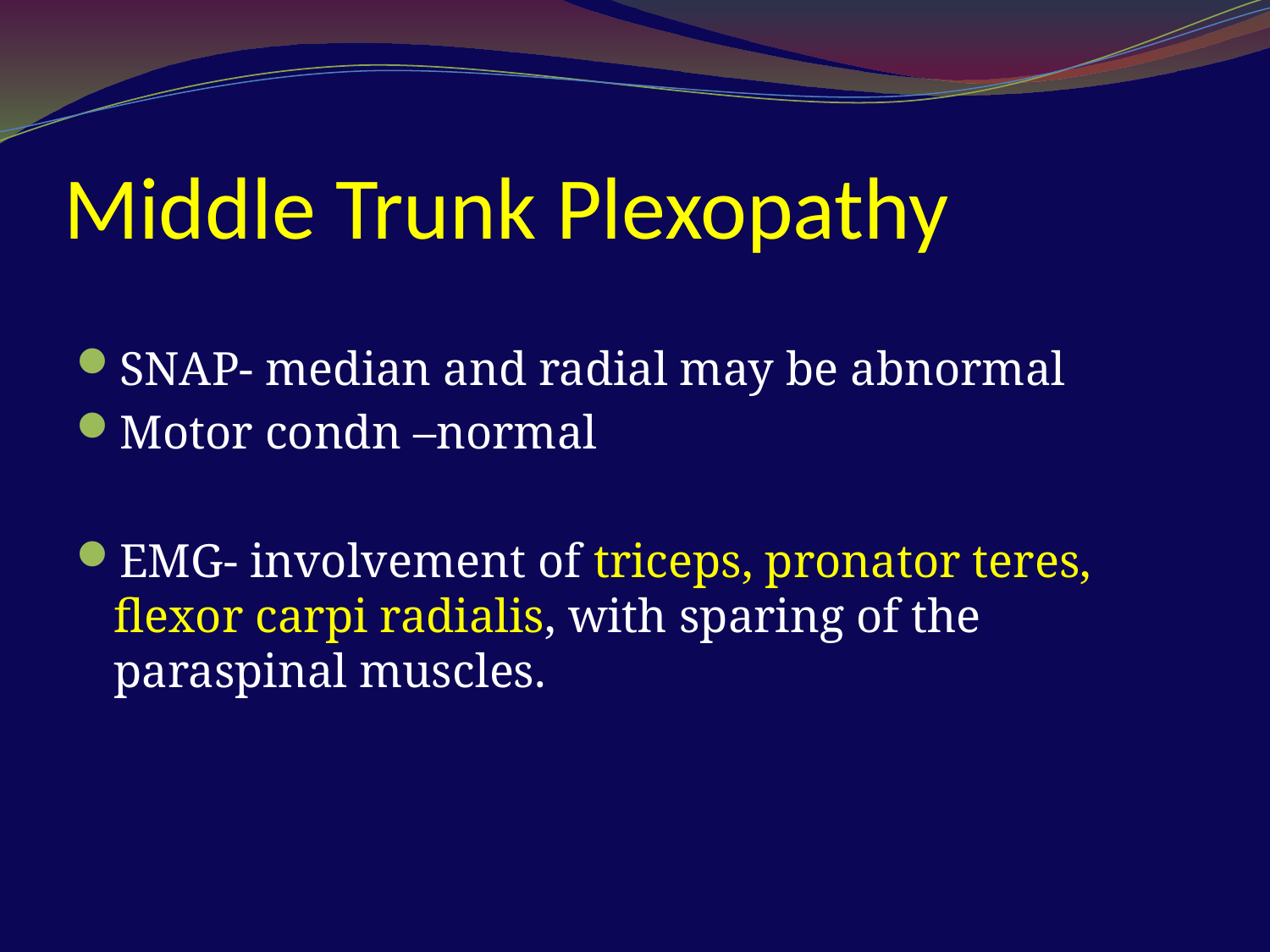

# Middle Trunk Plexopathy

SNAP- median and radial may be abnormal
Motor condn –normal

EMG- involvement of triceps, pronator teres, flexor carpi radialis, with sparing of the paraspinal muscles.